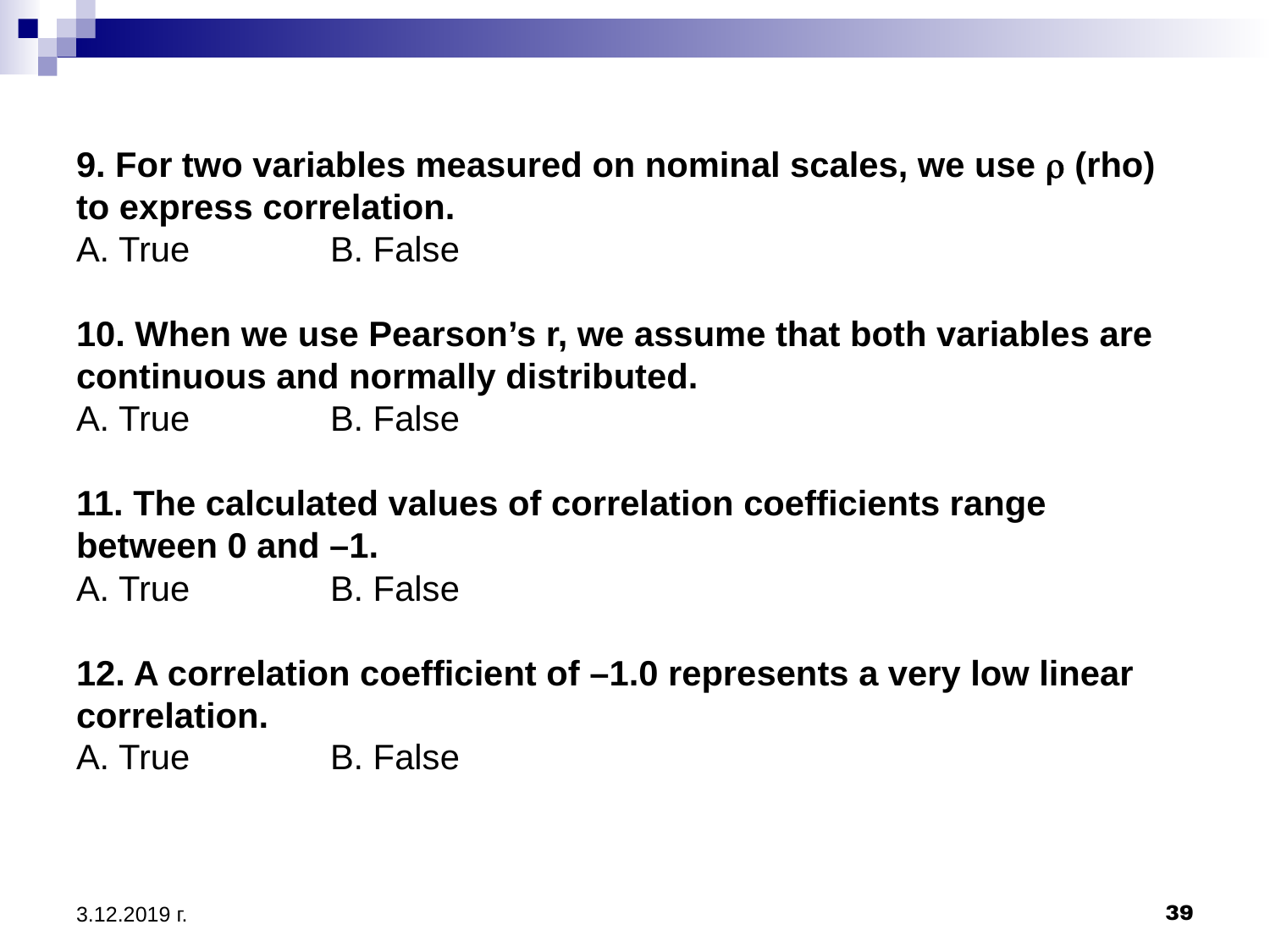

# 9. For two variables measured on nominal scales, we use ρ (rho) to express correlation. A. True		B. False   10. When we use Pearson’s r, we assume that both variables are continuous and normally distributed. A. True		B. False 11. The calculated values of correlation coefficients range between 0 and –1. A. True		B. False   12. A correlation coefficient of –1.0 represents a very low linear correlation. A. True		B. False
3.12.2019 г.
39